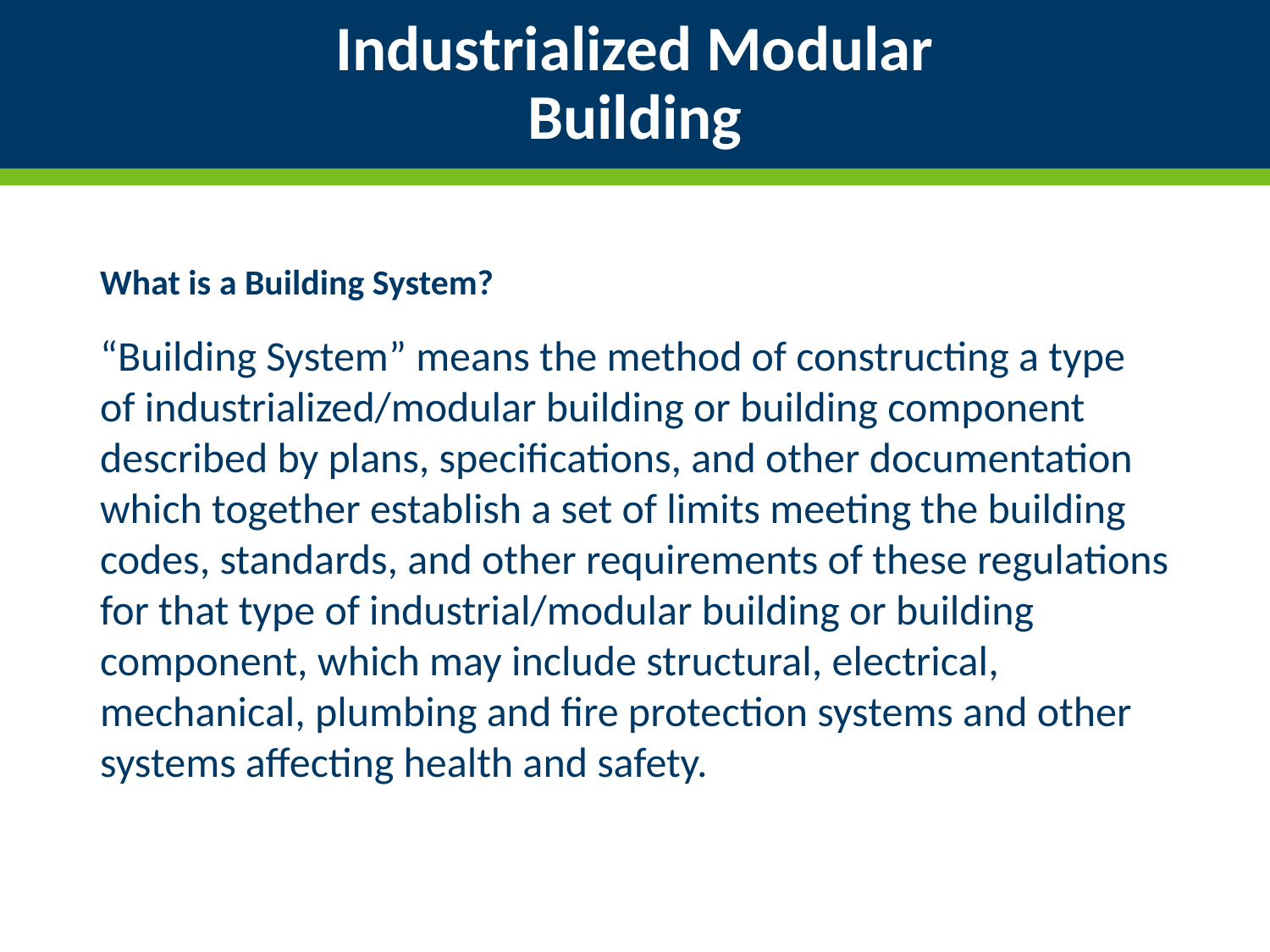

# Industrialized Modular Building

What is a Building System?
“Building System” means the method of constructing a type of industrialized/modular building or building component described by plans, specifications, and other documentation which together establish a set of limits meeting the building codes, standards, and other requirements of these regulations for that type of industrial/modular building or building component, which may include structural, electrical, mechanical, plumbing and fire protection systems and other systems affecting health and safety.